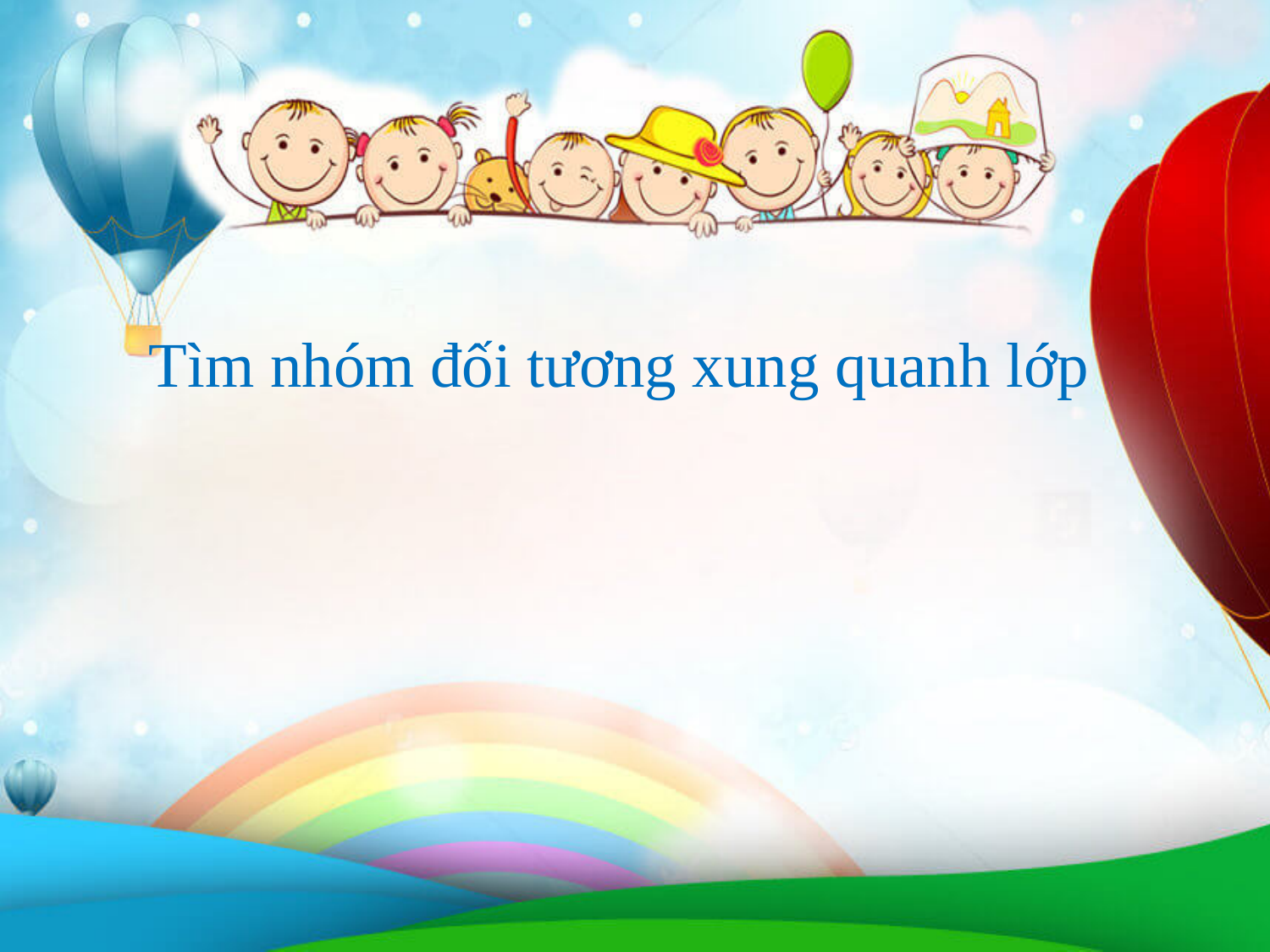

Tìm nhóm đối tương xung quanh lớp